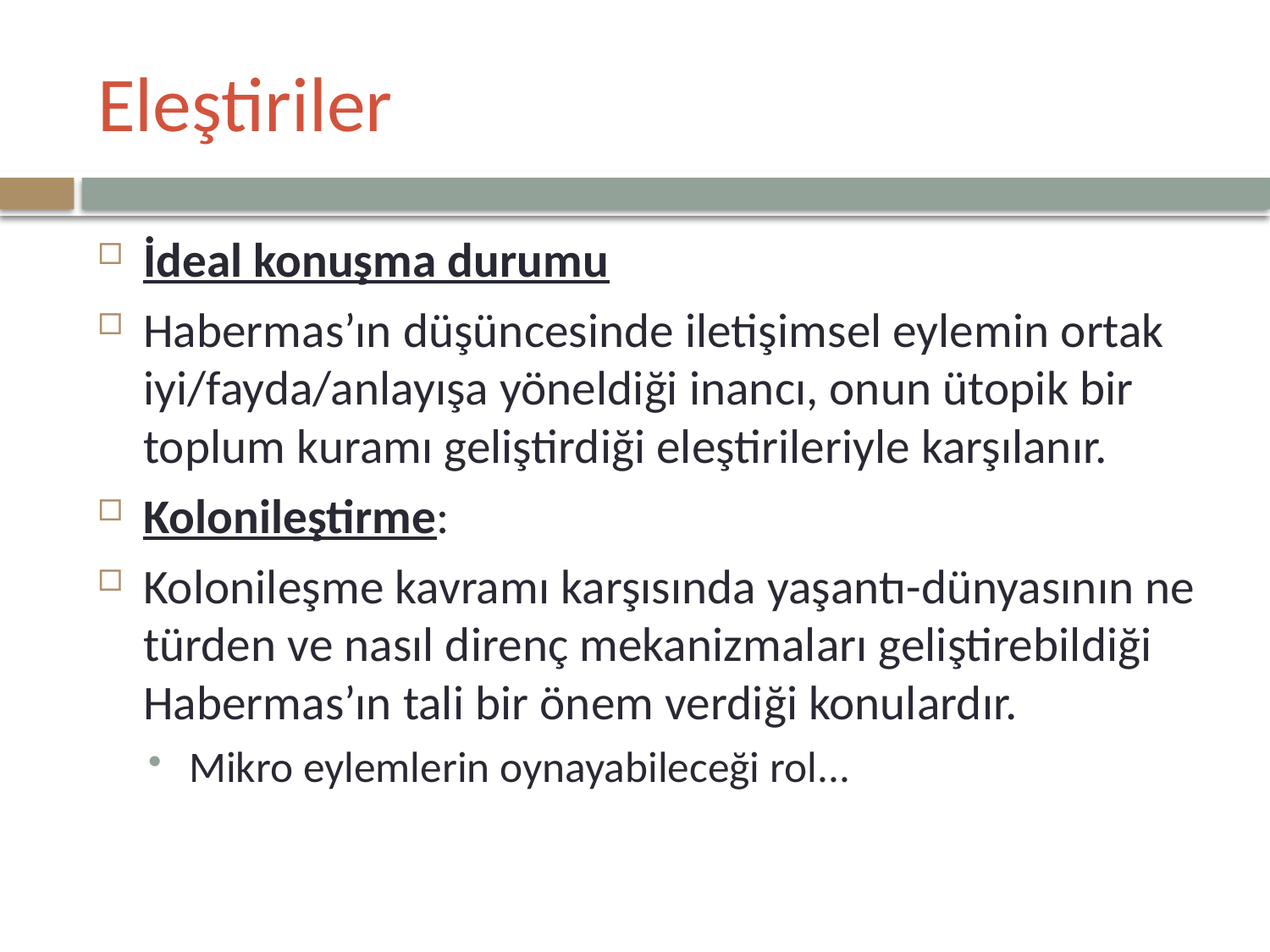

# Eleştiriler
İdeal konuşma durumu
Habermas’ın düşüncesinde iletişimsel eylemin ortak iyi/fayda/anlayışa yöneldiği inancı, onun ütopik bir toplum kuramı geliştirdiği eleştirileriyle karşılanır.
Kolonileştirme:
Kolonileşme kavramı karşısında yaşantı-dünyasının ne türden ve nasıl direnç mekanizmaları geliştirebildiği Habermas’ın tali bir önem verdiği konulardır.
Mikro eylemlerin oynayabileceği rol...